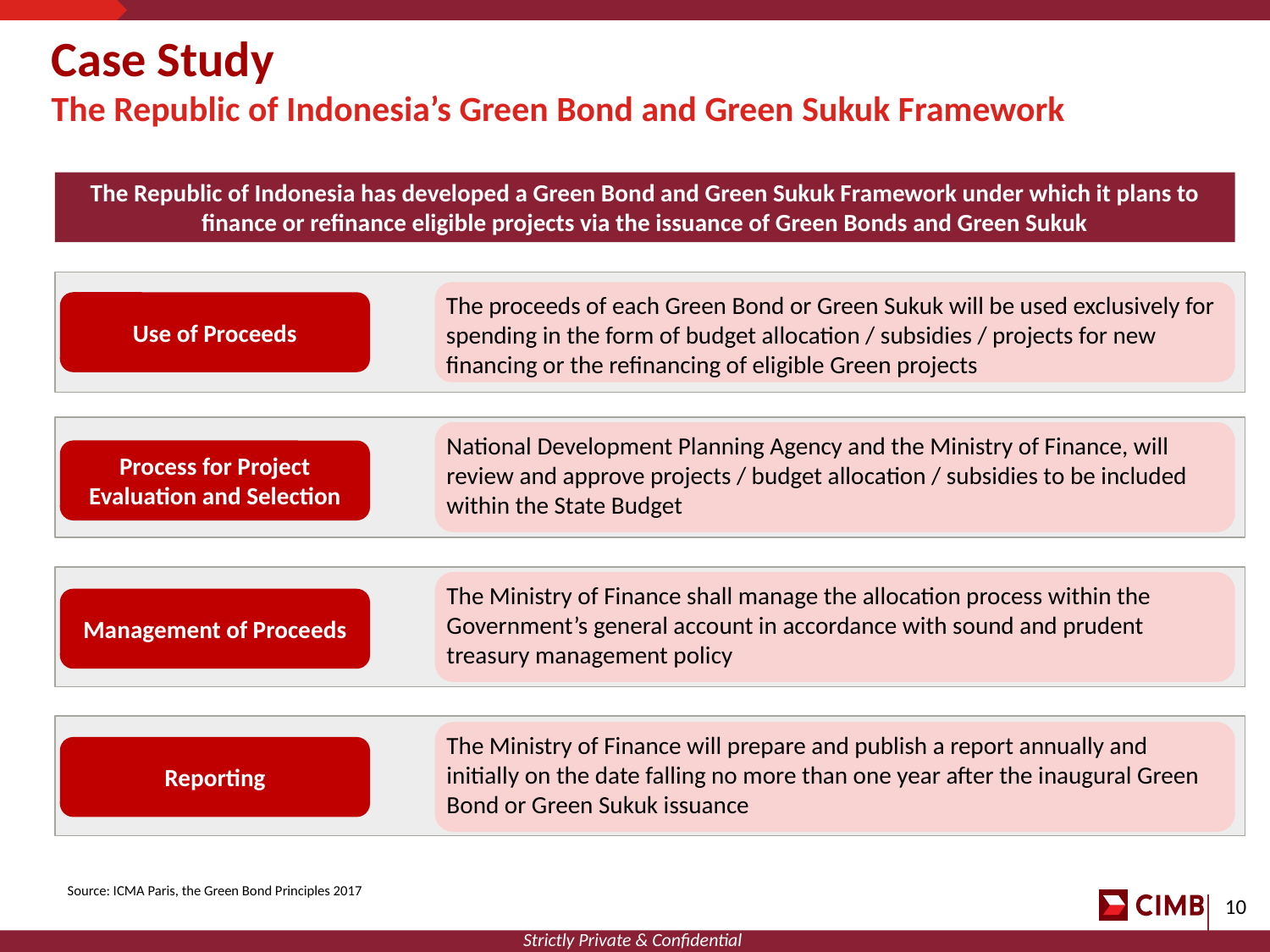

Case Study
The Republic of Indonesia’s Green Bond and Green Sukuk Framework
The Republic of Indonesia has developed a Green Bond and Green Sukuk Framework under which it plans to finance or refinance eligible projects via the issuance of Green Bonds and Green Sukuk

The proceeds of each Green Bond or Green Sukuk will be used exclusively for spending in the form of budget allocation / subsidies / projects for new financing or the refinancing of eligible Green projects
Use of Proceeds

National Development Planning Agency and the Ministry of Finance, will review and approve projects / budget allocation / subsidies to be included within the State Budget
Process for Project Evaluation and Selection

The Ministry of Finance shall manage the allocation process within the Government’s general account in accordance with sound and prudent treasury management policy
Management of Proceeds

The Ministry of Finance will prepare and publish a report annually and initially on the date falling no more than one year after the inaugural Green Bond or Green Sukuk issuance
Reporting
Source: ICMA Paris, the Green Bond Principles 2017